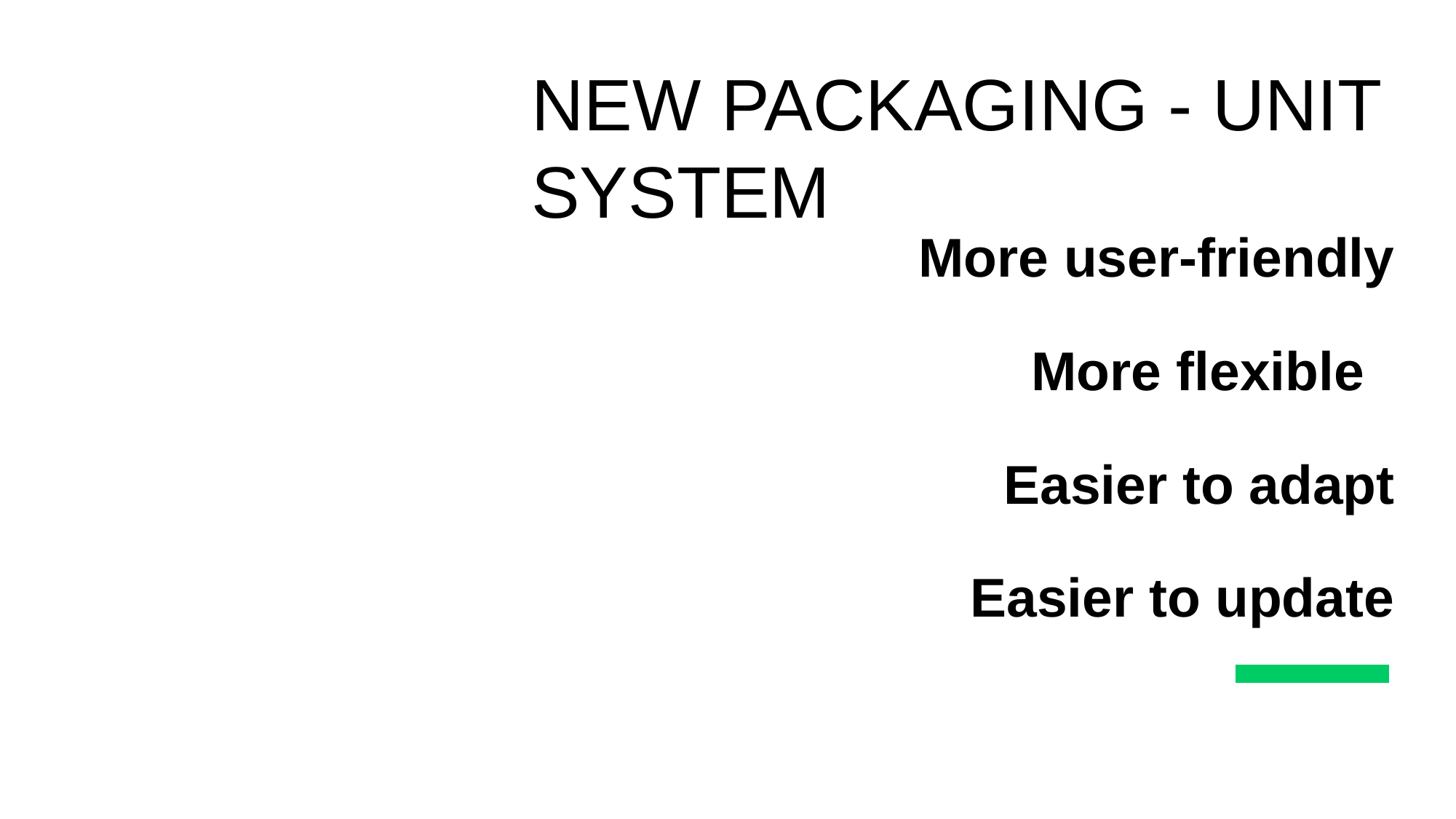

New packaging - unit system
More user-friendly
More flexible
Easier to adapt
Easier to update